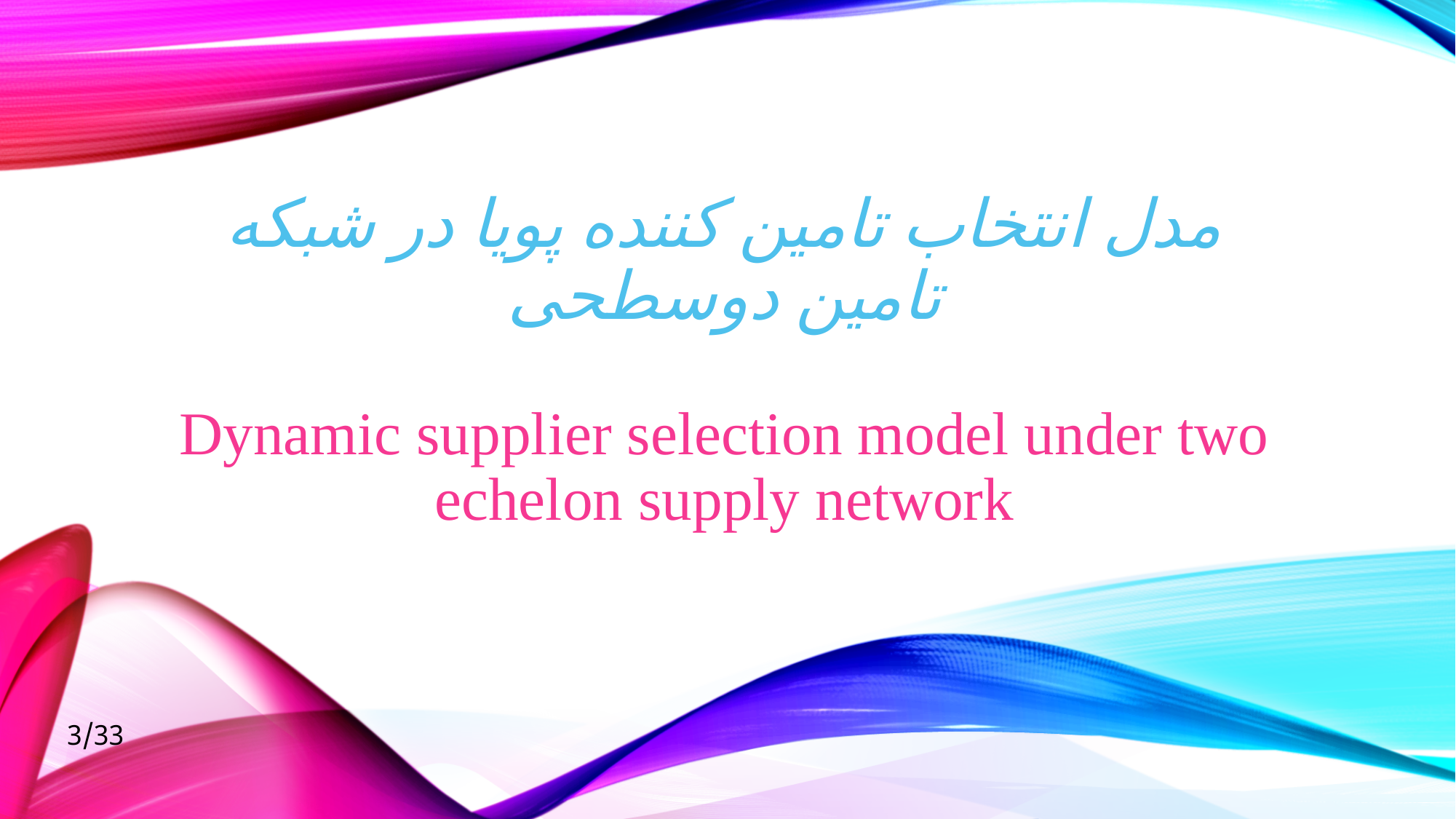

مدل انتخاب تامین ­کننده­ پویا در شبکه تامین دوسطحی
Dynamic supplier selection model under two echelon supply network
3/33